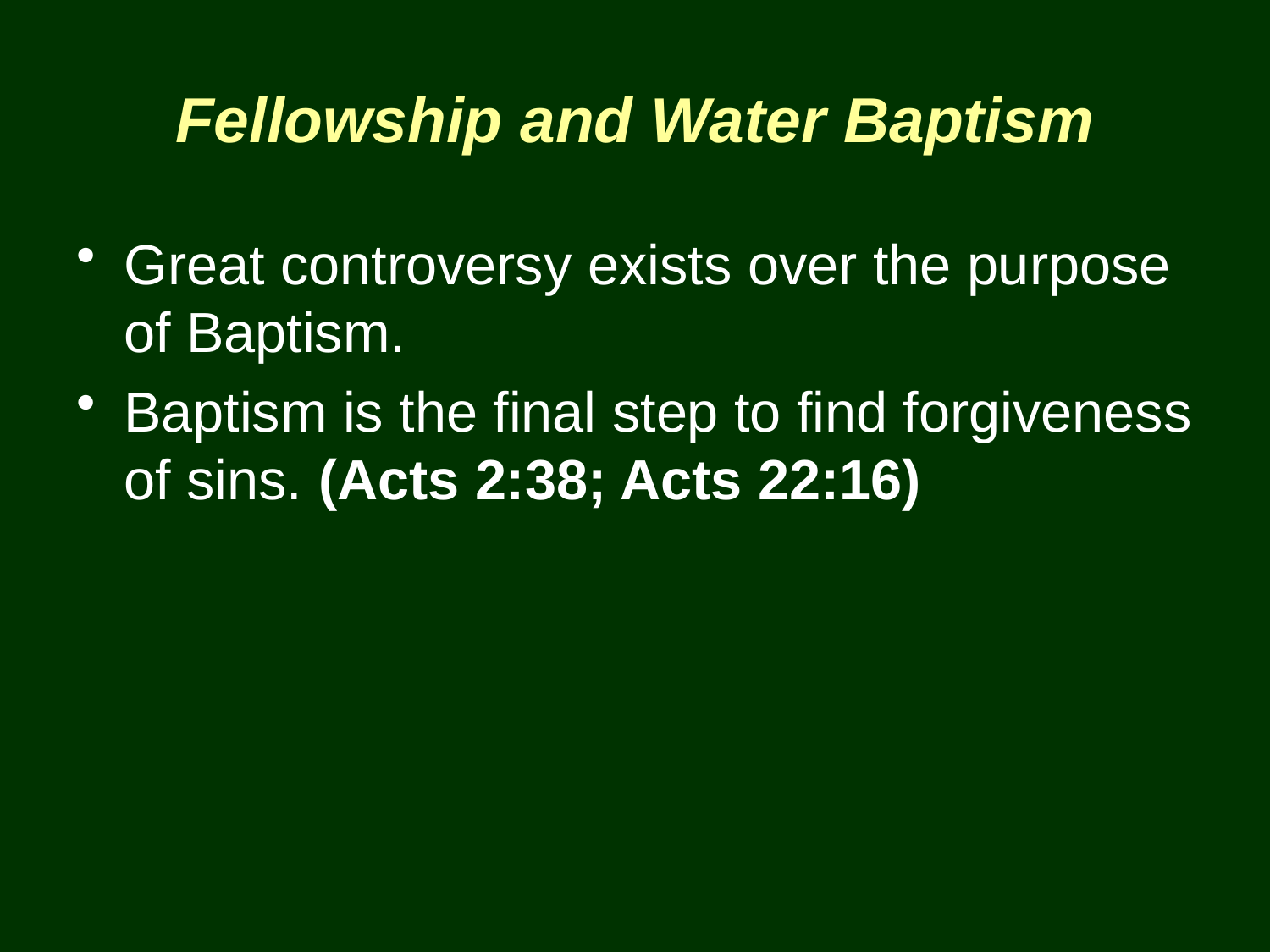

# Fellowship and Water Baptism
Great controversy exists over the purpose of Baptism.
Baptism is the final step to find forgiveness of sins. (Acts 2:38; Acts 22:16)